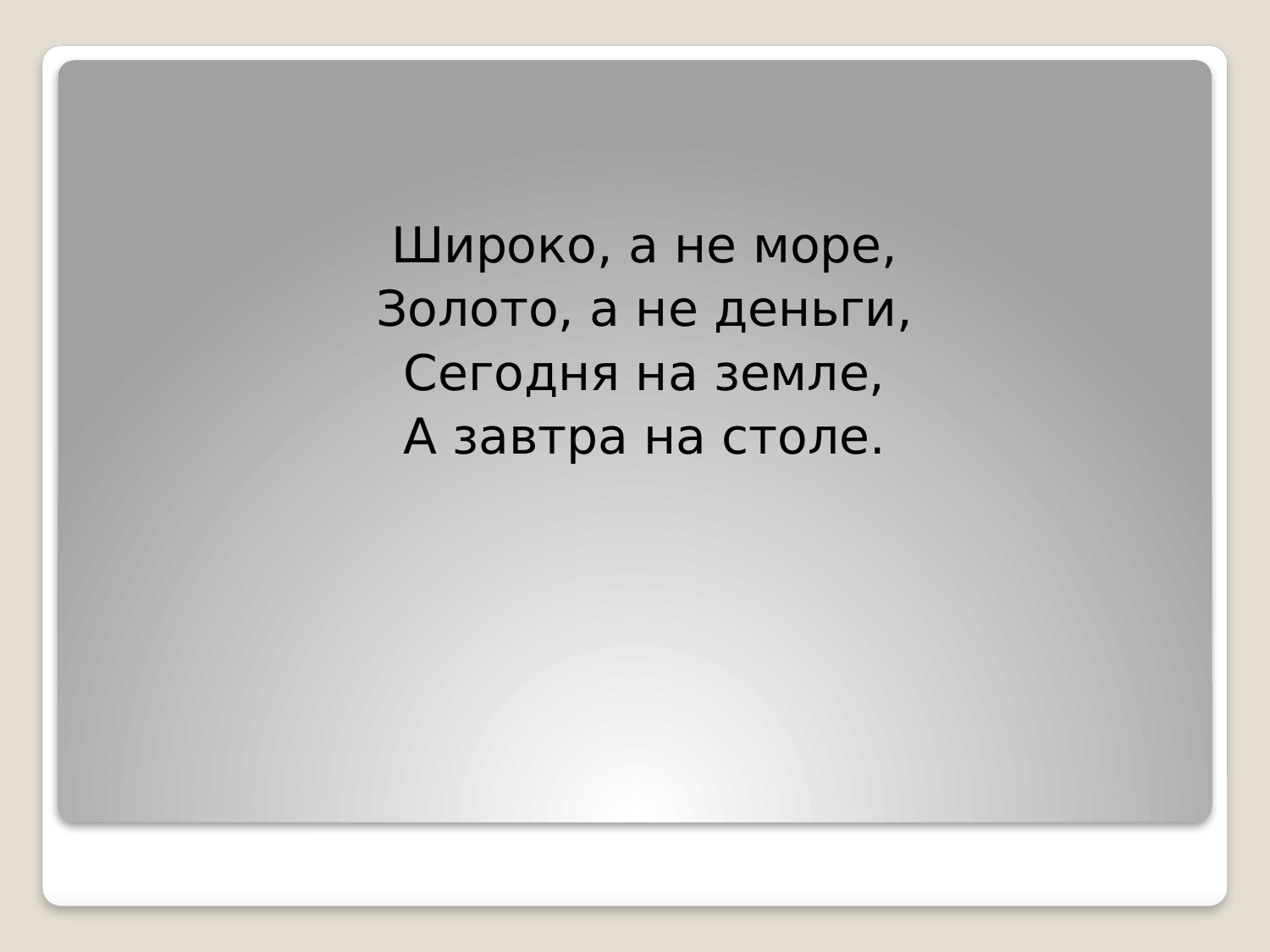

Широко, а не море,
Золото, а не деньги,
Сегодня на земле,
А завтра на столе.